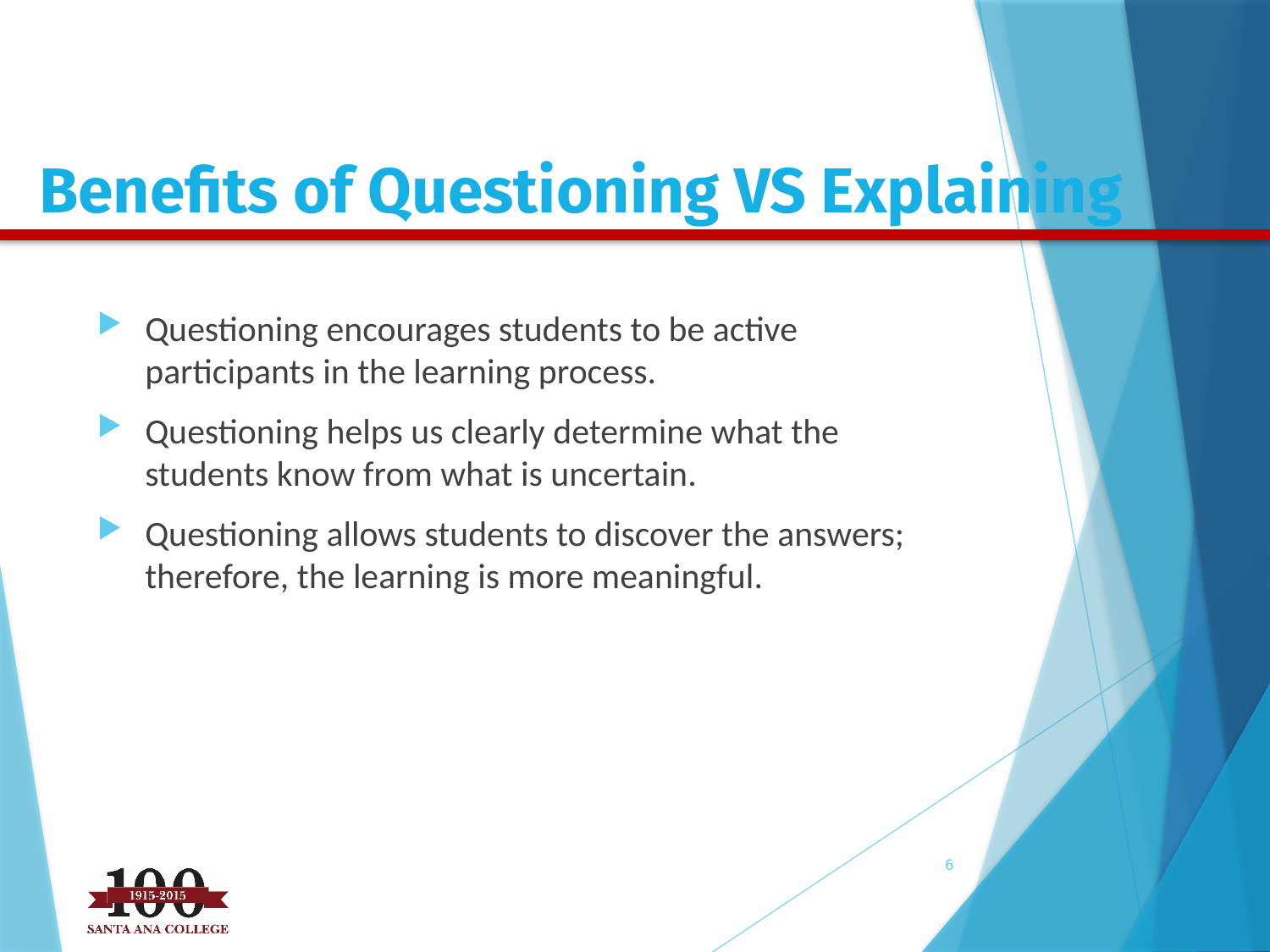

# Benefits of Questioning VS Explaining
Questioning encourages students to be active participants in the learning process.
Questioning helps us clearly determine what the students know from what is uncertain.
Questioning allows students to discover the answers; therefore, the learning is more meaningful.
6